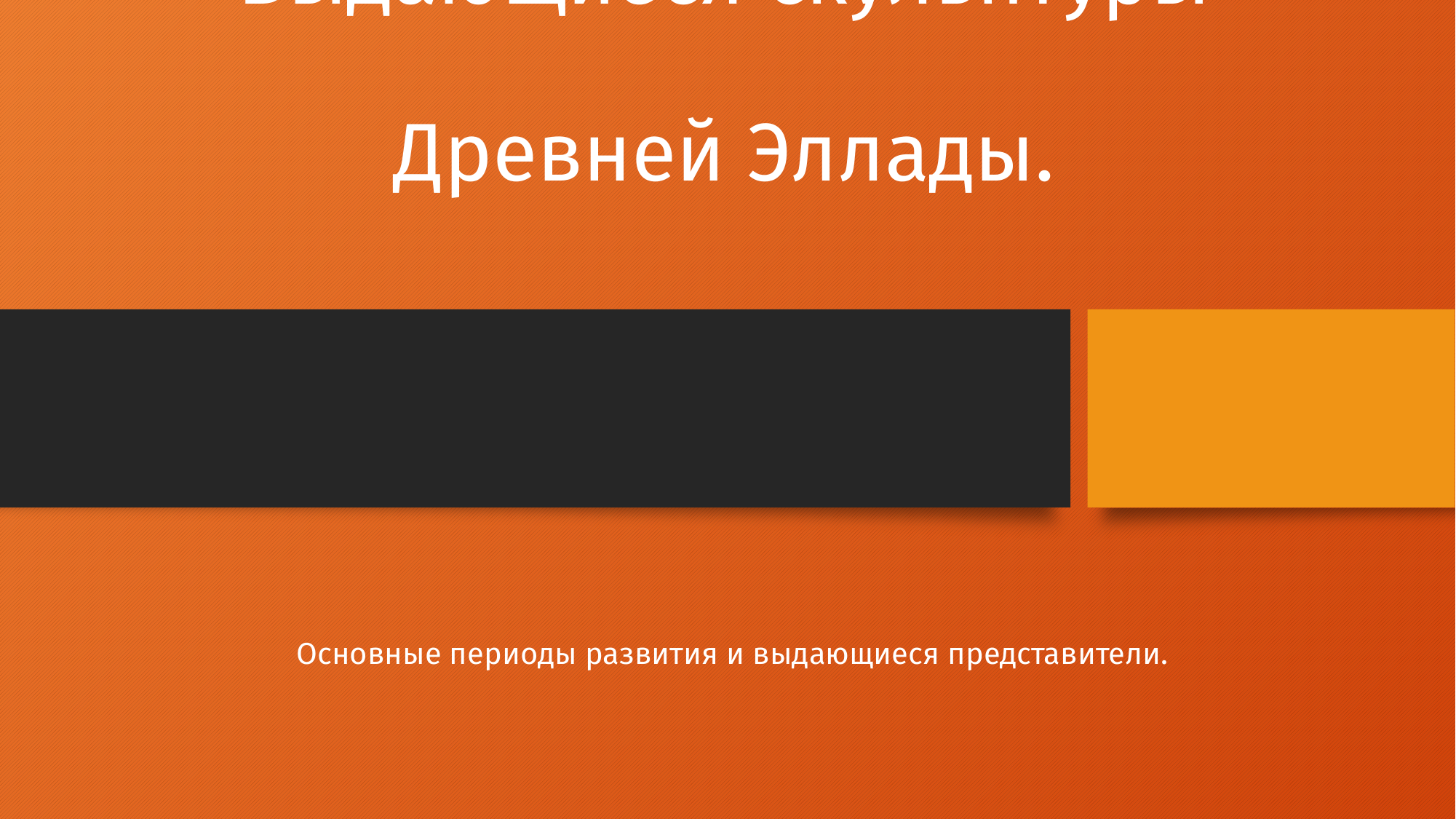

# Выдающиеся скульптуры Древней Эллады.
           Основные периоды развития и выдающиеся представители.